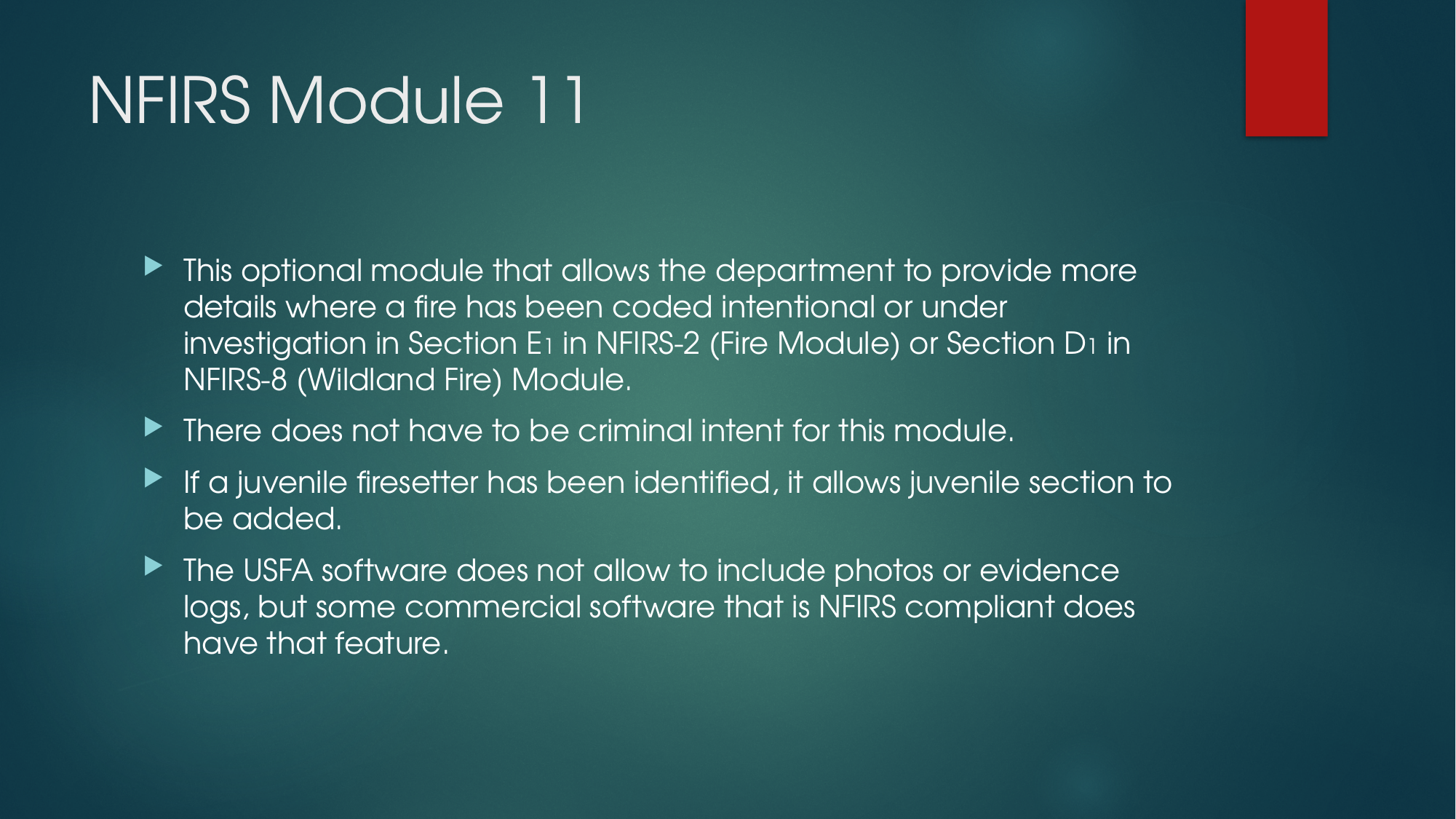

# NFIRS Module 11
This optional module that allows the department to provide more details where a fire has been coded intentional or under investigation in Section E1 in NFIRS-2 (Fire Module) or Section D1 in NFIRS-8 (Wildland Fire) Module.
There does not have to be criminal intent for this module.
If a juvenile firesetter has been identified, it allows juvenile section to be added.
The USFA software does not allow to include photos or evidence logs, but some commercial software that is NFIRS compliant does have that feature.